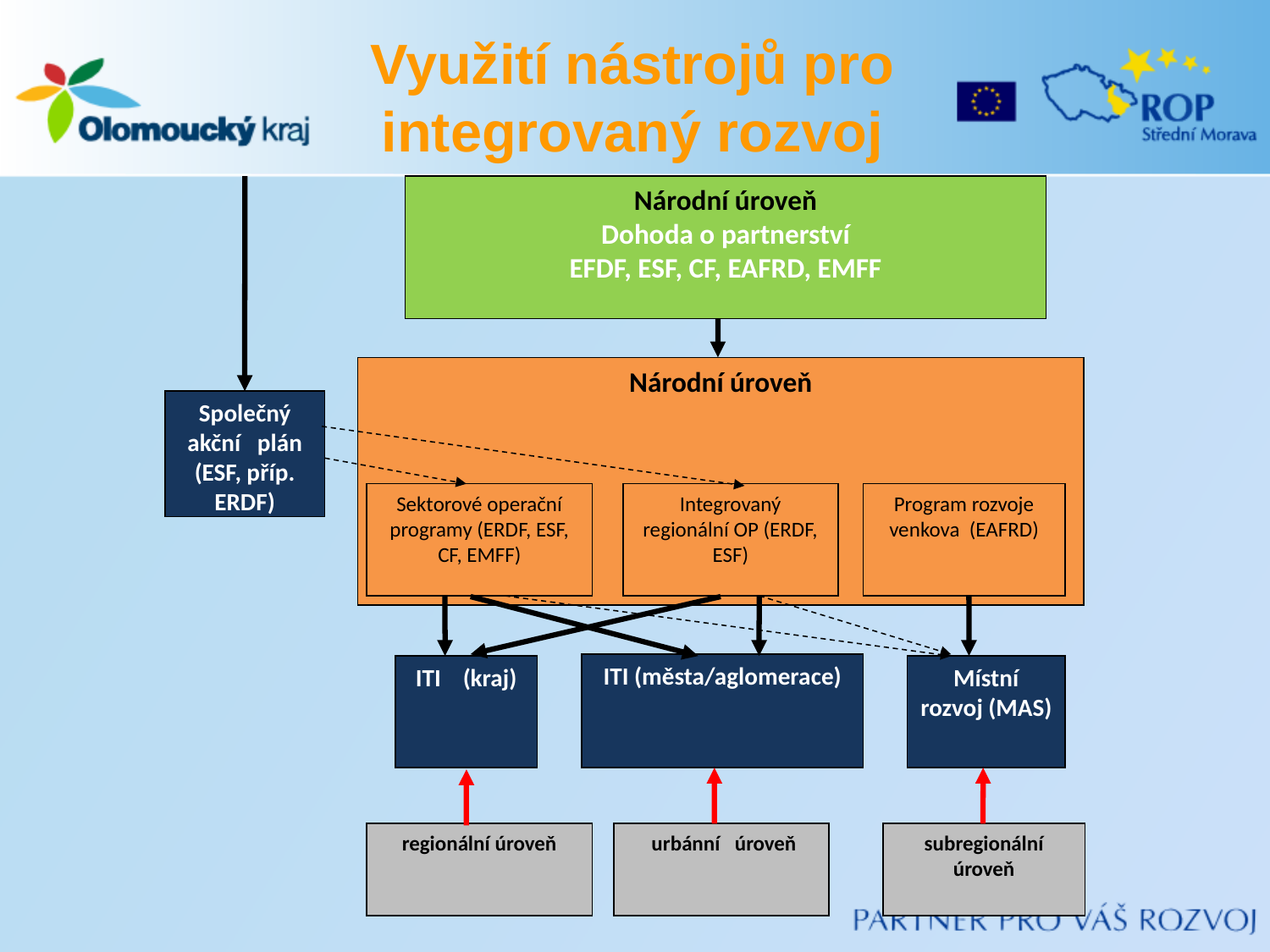

# Využití nástrojů pro integrovaný rozvoj

Národní úroveň
Dohoda o partnerství
EFDF, ESF, CF, EAFRD, EMFF

Národní úroveň
Společný akční   plán (ESF, příp. ERDF)

Sektorové operační programy (ERDF, ESF, CF, EMFF)
Integrovaný regionální OP (ERDF, ESF)
Program rozvoje venkova  (EAFRD)

ITI (města/aglomerace)
Místní rozvoj (MAS)
ITI    (kraj)

subregionální úroveň
regionální úroveň
 urbánní   úroveň

20